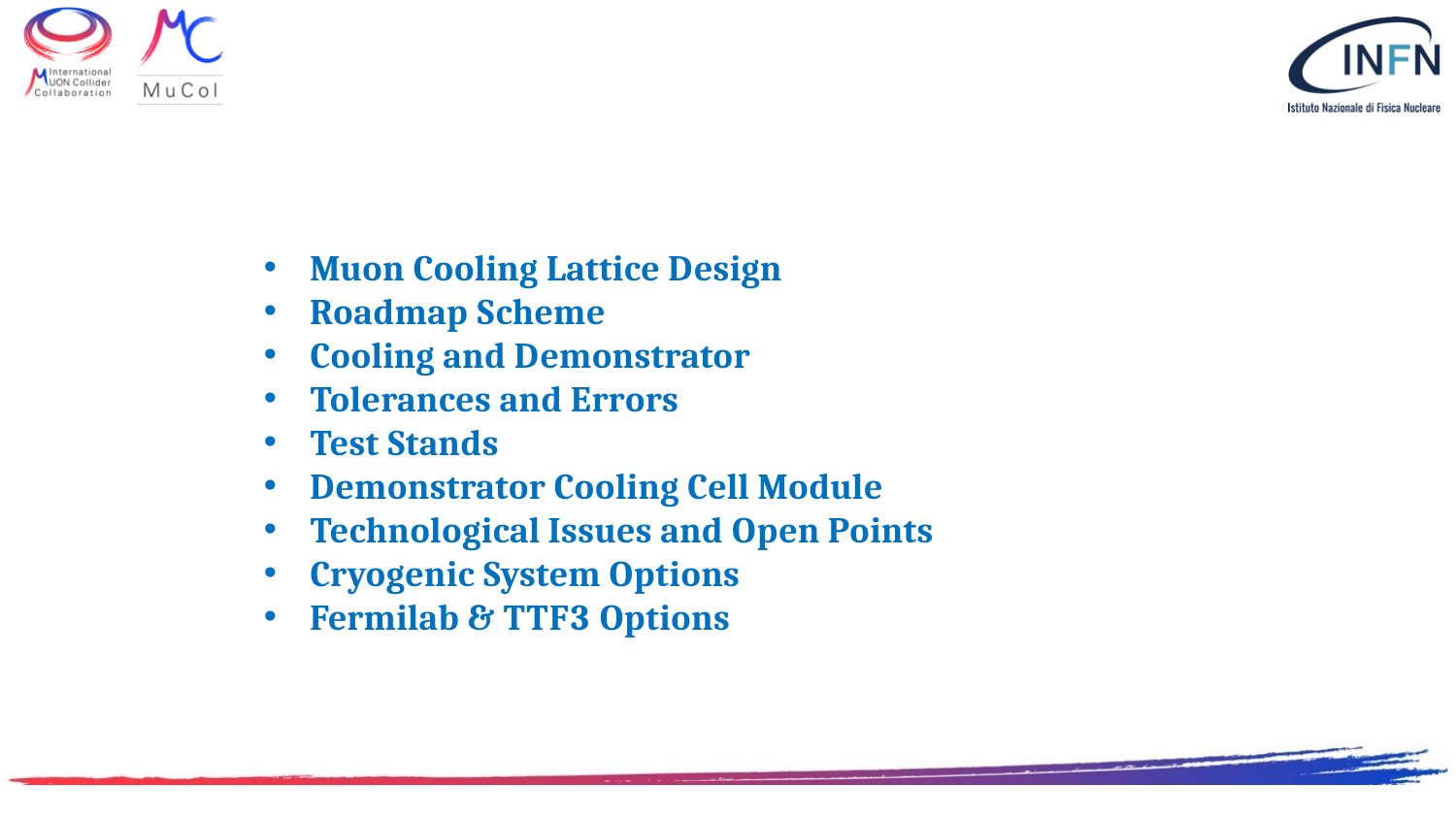

Muon Cooling Lattice Design
Roadmap Scheme
Cooling and Demonstrator
Tolerances and Errors
Test Stands
Demonstrator Cooling Cell Module
Technological Issues and Open Points
Cryogenic System Options
Fermilab & TTF3 Options